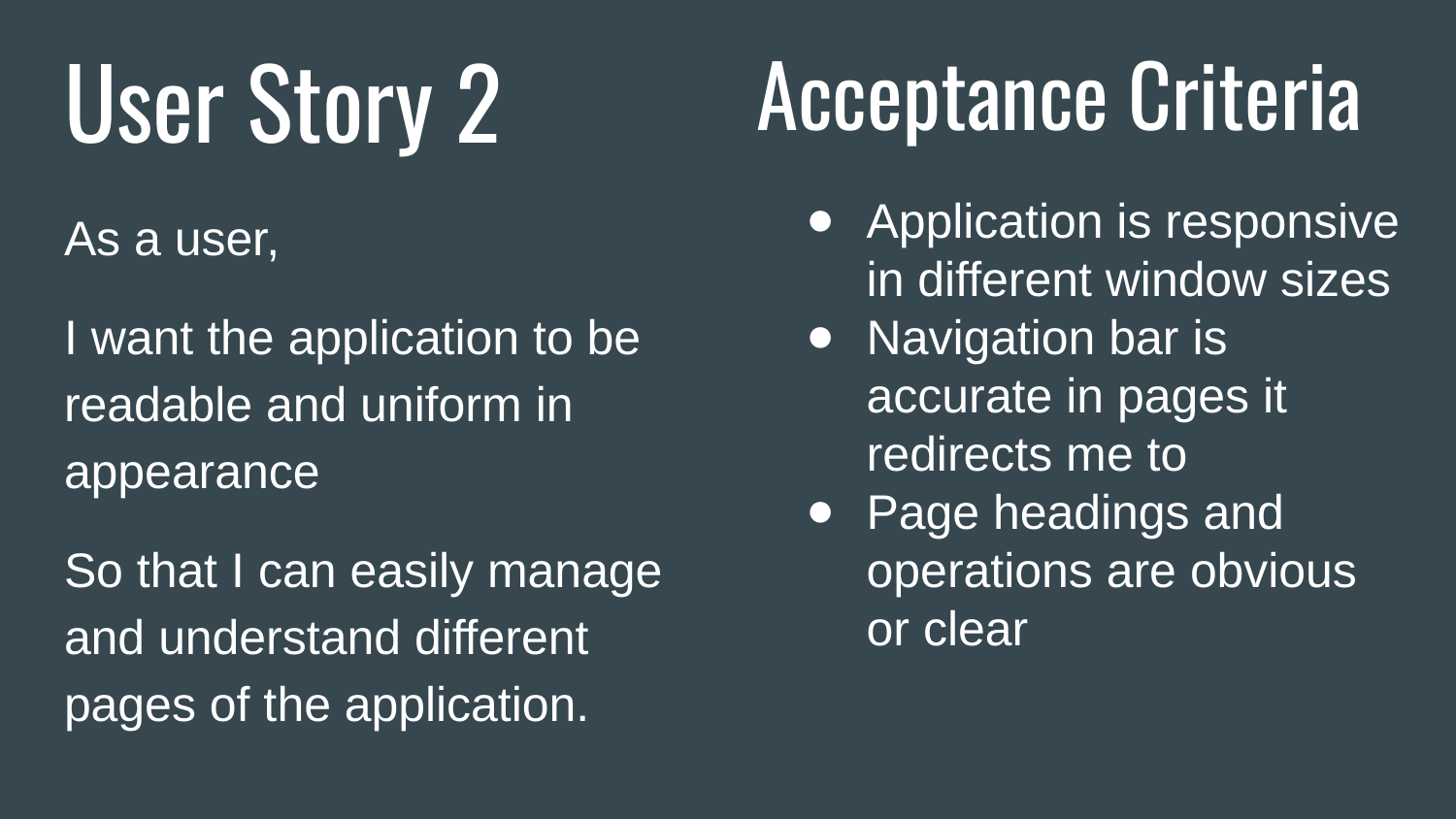

# User Story 2
Acceptance Criteria
Application is responsive in different window sizes
Navigation bar is accurate in pages it redirects me to
Page headings and operations are obvious or clear
As a user,
I want the application to be readable and uniform in appearance
So that I can easily manage and understand different pages of the application.